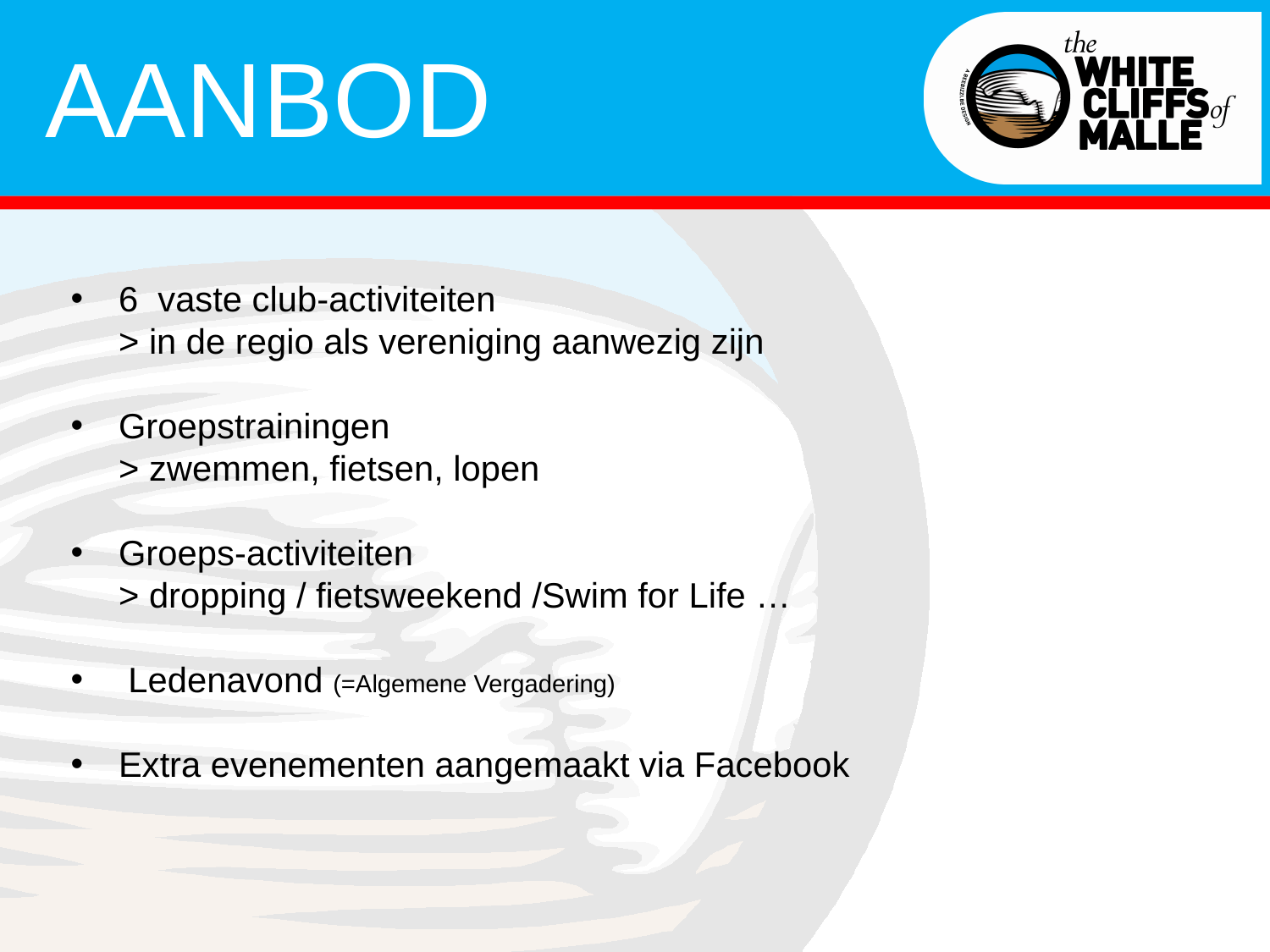

AANBOD
6  vaste club-activiteiten
> in de regio als vereniging aanwezig zijn

Groepstrainingen
> zwemmen, fietsen, lopen

Groeps-activiteiten
> dropping / fietsweekend /Swim for Life …

 Ledenavond (=Algemene Vergadering)

Extra evenementen aangemaakt via Facebook